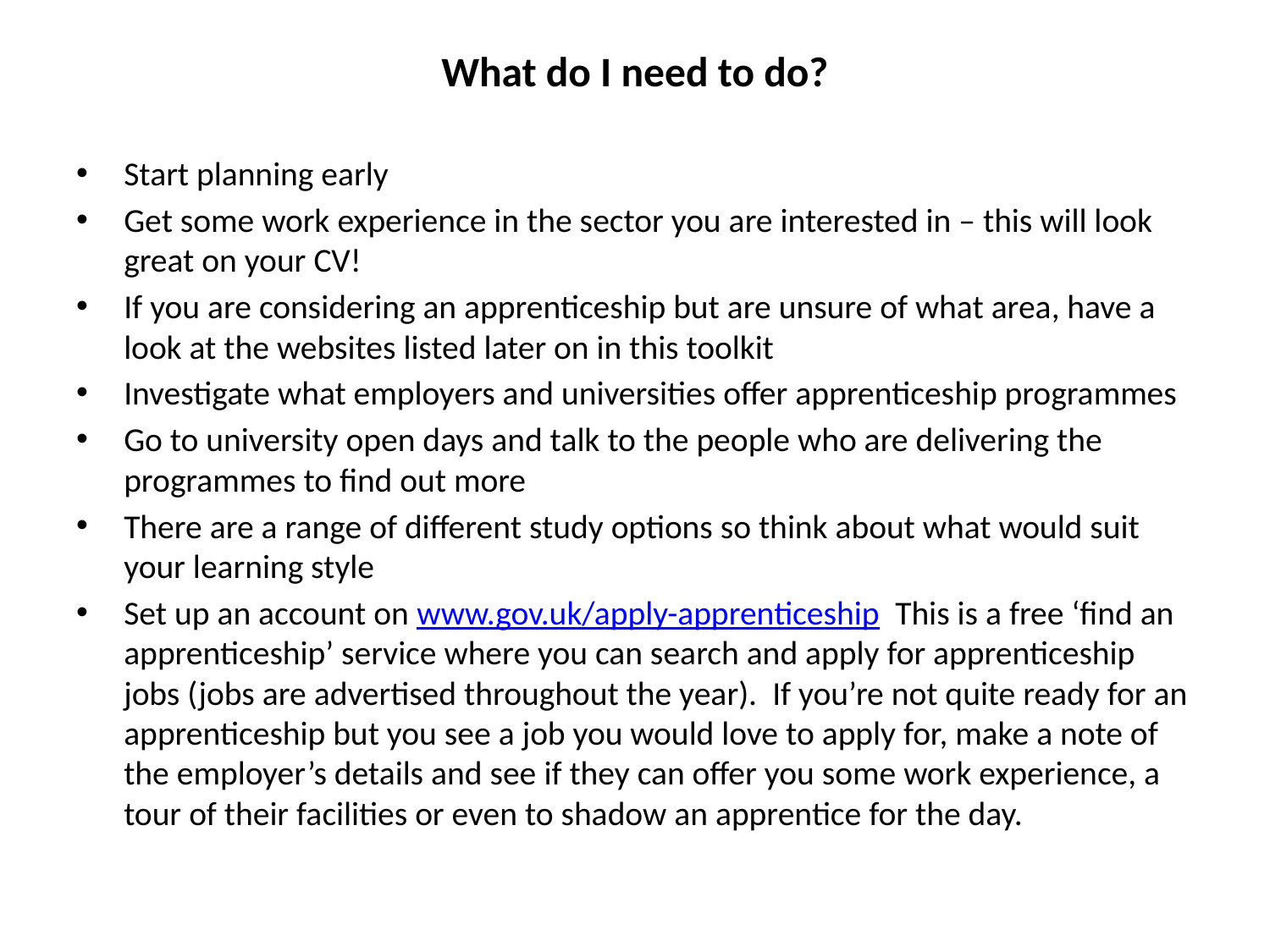

# What do I need to do?
Start planning early
Get some work experience in the sector you are interested in – this will look great on your CV!
If you are considering an apprenticeship but are unsure of what area, have a look at the websites listed later on in this toolkit
Investigate what employers and universities offer apprenticeship programmes
Go to university open days and talk to the people who are delivering the programmes to find out more
There are a range of different study options so think about what would suit your learning style
Set up an account on www.gov.uk/apply-apprenticeship  This is a free ‘find an apprenticeship’ service where you can search and apply for apprenticeship jobs (jobs are advertised throughout the year).  If you’re not quite ready for an apprenticeship but you see a job you would love to apply for, make a note of the employer’s details and see if they can offer you some work experience, a tour of their facilities or even to shadow an apprentice for the day.